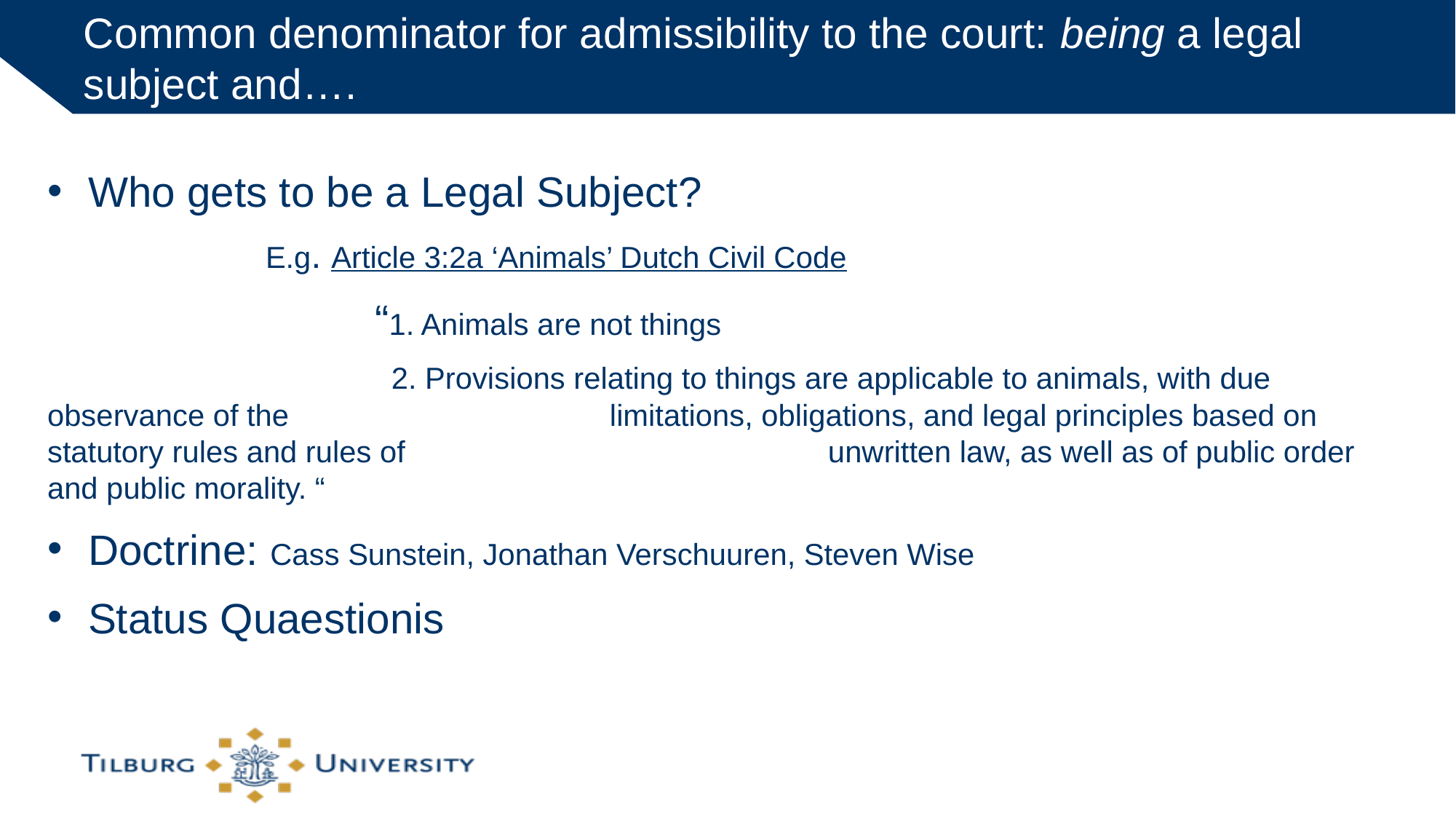

# Common denominator for admissibility to the court: being a legal subject and….
Who gets to be a Legal Subject?
		E.g. Article 3:2a ‘Animals’ Dutch Civil Code
			“1. Animals are not things
			  2. Provisions relating to things are applicable to animals, with due observance of the 			  limitations, obligations, and legal principles based on statutory rules and rules of 				  unwritten law, as well as of public order and public morality. “
Doctrine: Cass Sunstein, Jonathan Verschuuren, Steven Wise
Status Quaestionis